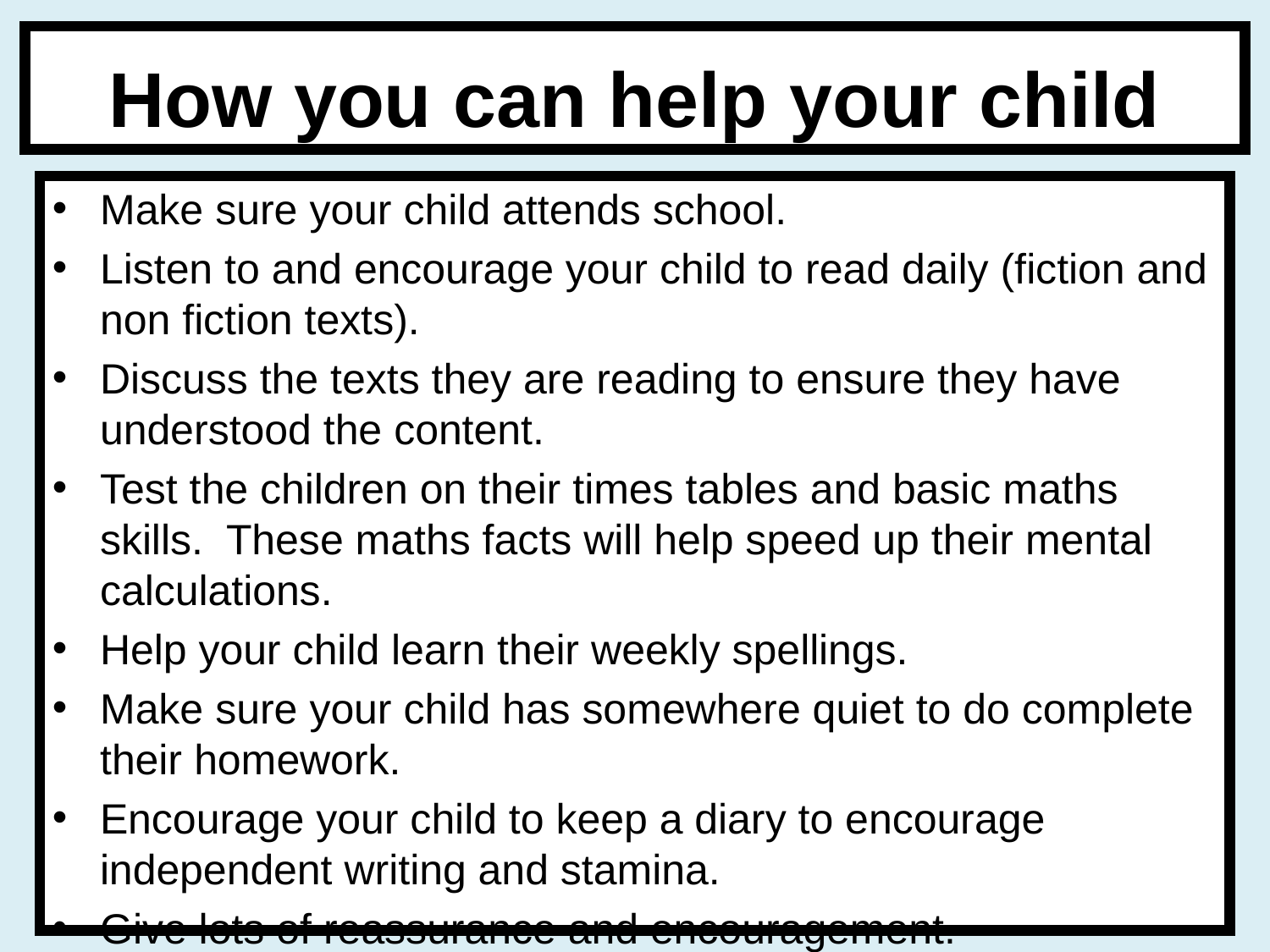

# How you can help your child
Make sure your child attends school.
Listen to and encourage your child to read daily (fiction and non fiction texts).
Discuss the texts they are reading to ensure they have understood the content.
Test the children on their times tables and basic maths skills.  These maths facts will help speed up their mental calculations.
Help your child learn their weekly spellings.
Make sure your child has somewhere quiet to do complete their homework.
Encourage your child to keep a diary to encourage independent writing and stamina.
Give lots of reassurance and encouragement.